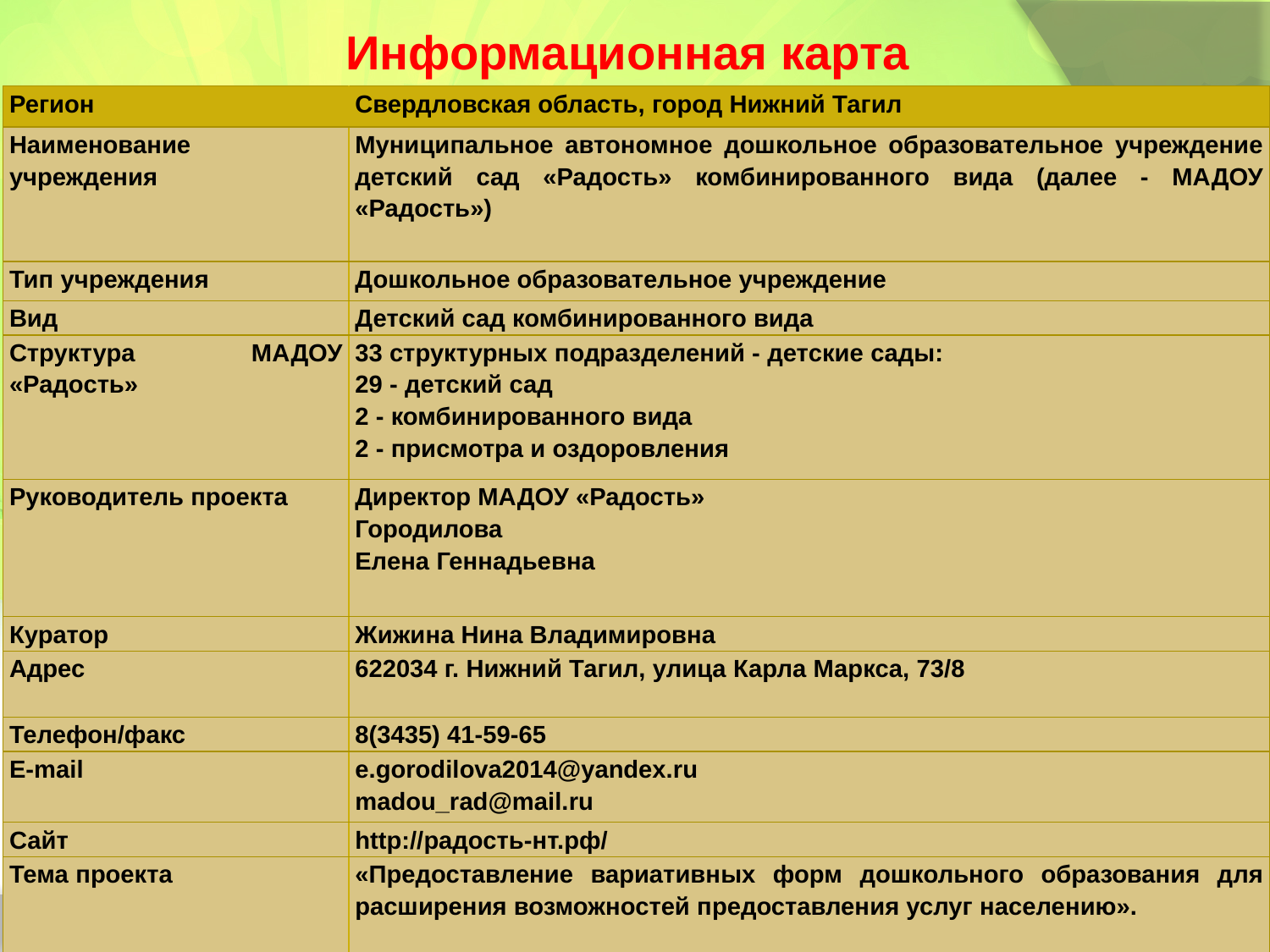

# Информационная карта
| Регион | Свердловская область, город Нижний Тагил |
| --- | --- |
| Наименование учреждения | Муниципальное автономное дошкольное образовательное учреждение детский сад «Радость» комбинированного вида (далее - МАДОУ «Радость») |
| Тип учреждения | Дошкольное образовательное учреждение |
| Вид | Детский сад комбинированного вида |
| Структура МАДОУ «Радость» | 33 структурных подразделений - детские сады: 29 - детский сад 2 - комбинированного вида 2 - присмотра и оздоровления |
| Руководитель проекта | Директор МАДОУ «Радость» Городилова Елена Геннадьевна |
| Куратор | Жижина Нина Владимировна |
| Адрес | 622034 г. Нижний Тагил, улица Карла Маркса, 73/8 |
| Телефон/факс | 8(3435) 41-59-65 |
| E-mail | e.gorodilova2014@yandex.ru madou\_rad@mail.ru |
| Сайт | http://радость-нт.рф/ |
| Тема проекта | «Предоставление вариативных форм дошкольного образования для расширения возможностей предоставления услуг населению». |